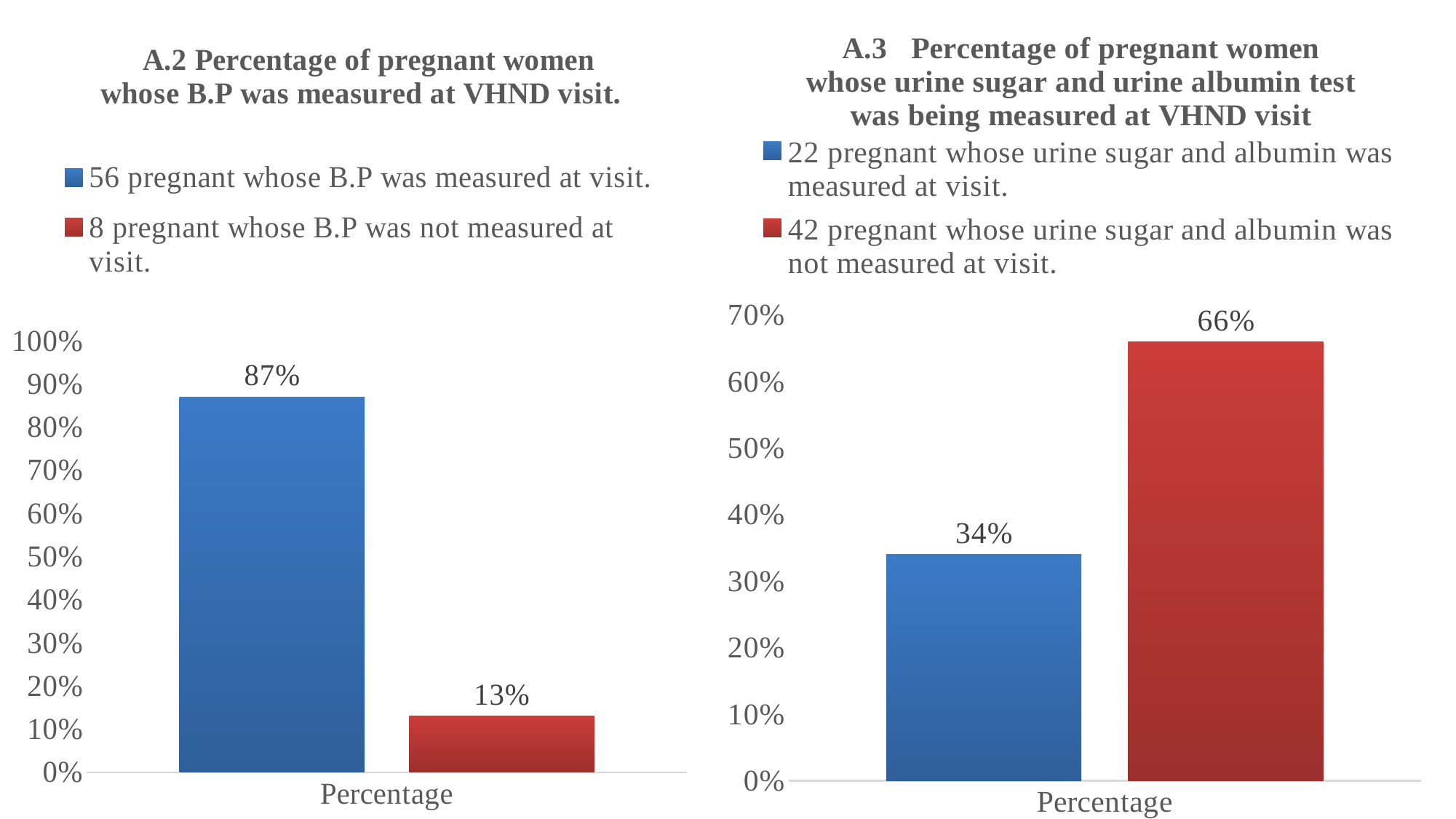

### Chart: A.3   Percentage of pregnant women whose urine sugar and urine albumin test was being measured at VHND visit

| Category | 22 pregnant whose urine sugar and albumin was measured at visit. | 42 pregnant whose urine sugar and albumin was not measured at visit. |
|---|---|---|
| Percentage | 0.34 | 0.66 |

### Chart:  A.2 Percentage of pregnant women whose B.P was measured at VHND visit.

| Category | 56 pregnant whose B.P was measured at visit. | 8 pregnant whose B.P was not measured at visit. |
|---|---|---|
| Percentage | 0.87 | 0.13 |